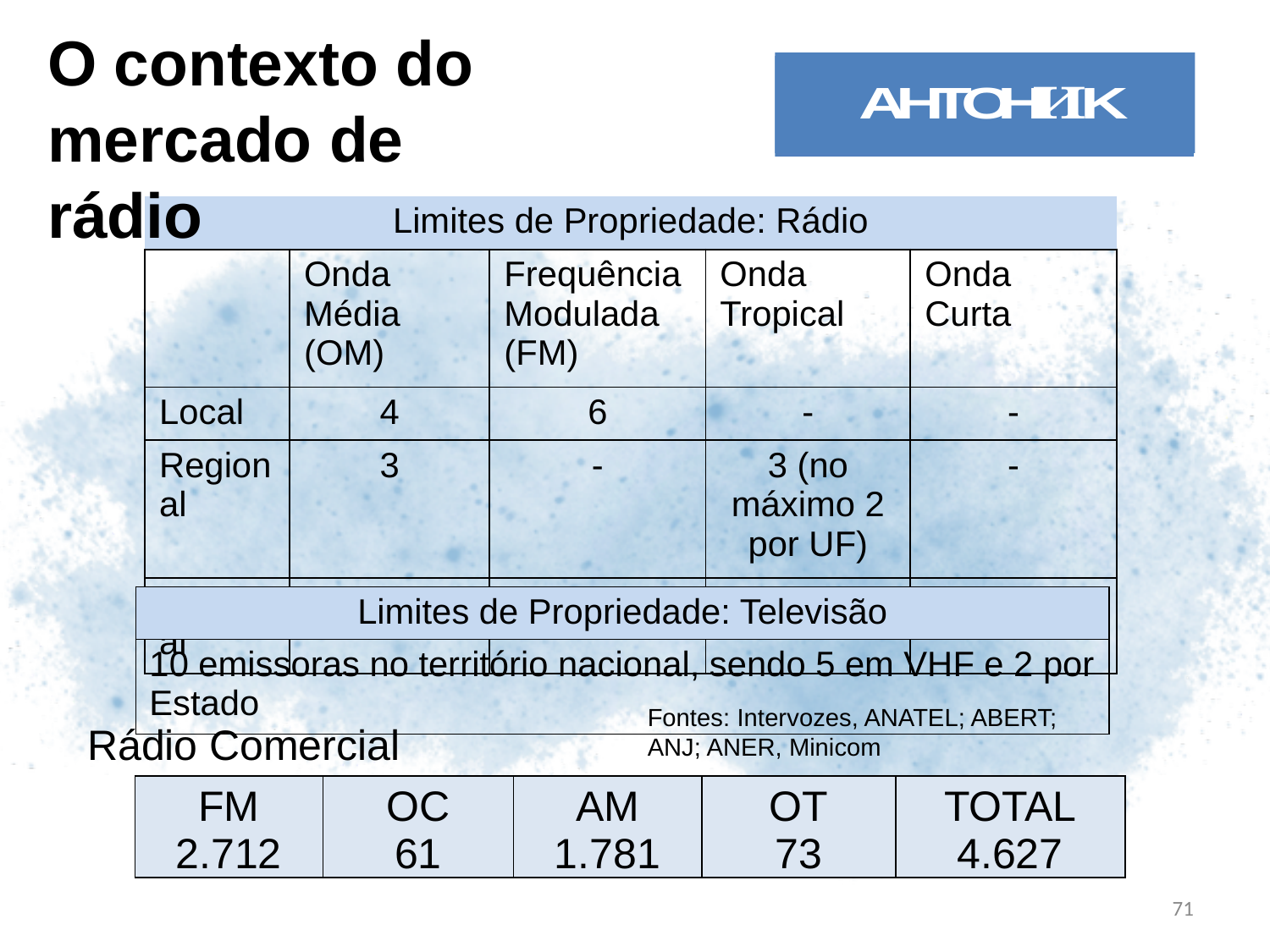

O contexto do mercado de rádio
| Limites de Propriedade: Rádio |  |  |  |  |
| --- | --- | --- | --- | --- |
|  | Onda Média (OM) | Frequência Modulada (FM) | Onda Tropical | Onda Curta |
| Local | 4 | 6 | - | - |
| Regional | 3 | - | 3 (no máximo 2 por UF) | - |
| Nacional | 2 | - | - | 2 |
| Limites de Propriedade: Televisão |
| --- |
| 10 emissoras no território nacional, sendo 5 em VHF e 2 por Estado |
Fontes: Intervozes, ANATEL; ABERT; ANJ; ANER, Minicom
Rádio Comercial
| FM 2.712 | OC 61 | AM 1.781 | OT 73 | TOTAL 4.627 |
| --- | --- | --- | --- | --- |

71